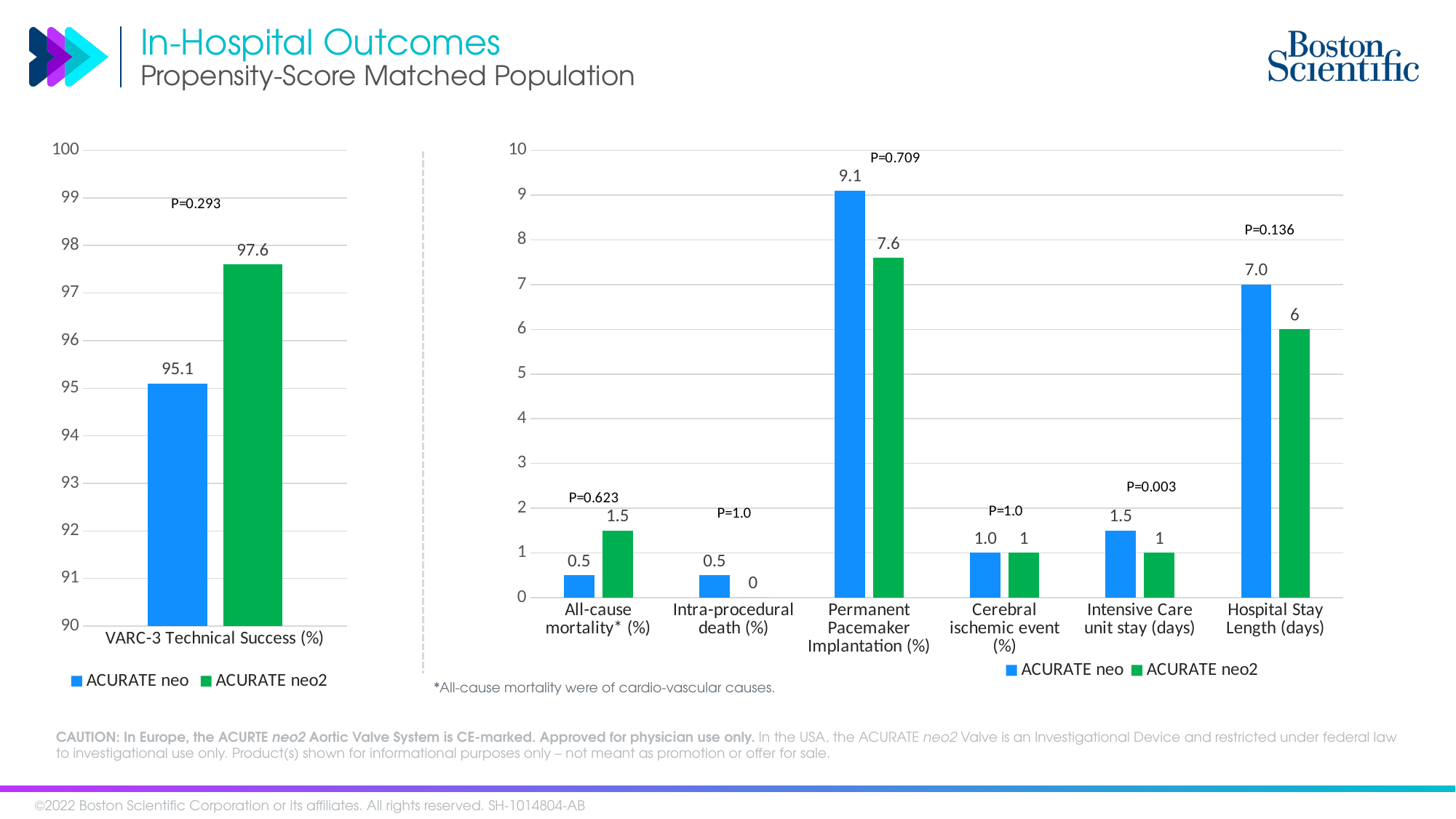

# In-Hospital Outcomes Propensity-Score Matched Population

### Chart

| Category | ACURATE neo | ACURATE neo2 |
|---|---|---|
| VARC-3 Technical Success (%) | 95.1 | 97.6 |

### Chart

| Category | ACURATE neo | ACURATE neo2 |
|---|---|---|
| All-cause mortality* (%) | 0.5 | 1.5 |
| Intra-procedural death (%) | 0.5 | 0.0 |
| Permanent Pacemaker Implantation (%) | 9.1 | 7.6 |
| Cerebral ischemic event (%) | 1.0 | 1.0 |
| Intensive Care unit stay (days) | 1.5 | 1.0 |
| Hospital Stay Length (days) | 7.0 | 6.0 |
*All-cause mortality were of cardio-vascular causes.
CAUTION: In Europe, the ACURTE neo2 Aortic Valve System is CE-marked. Approved for physician use only. In the USA, the ACURATE neo2 Valve is an Investigational Device and restricted under federal law to investigational use only. Product(s) shown for informational purposes only – not meant as promotion or offer for sale.